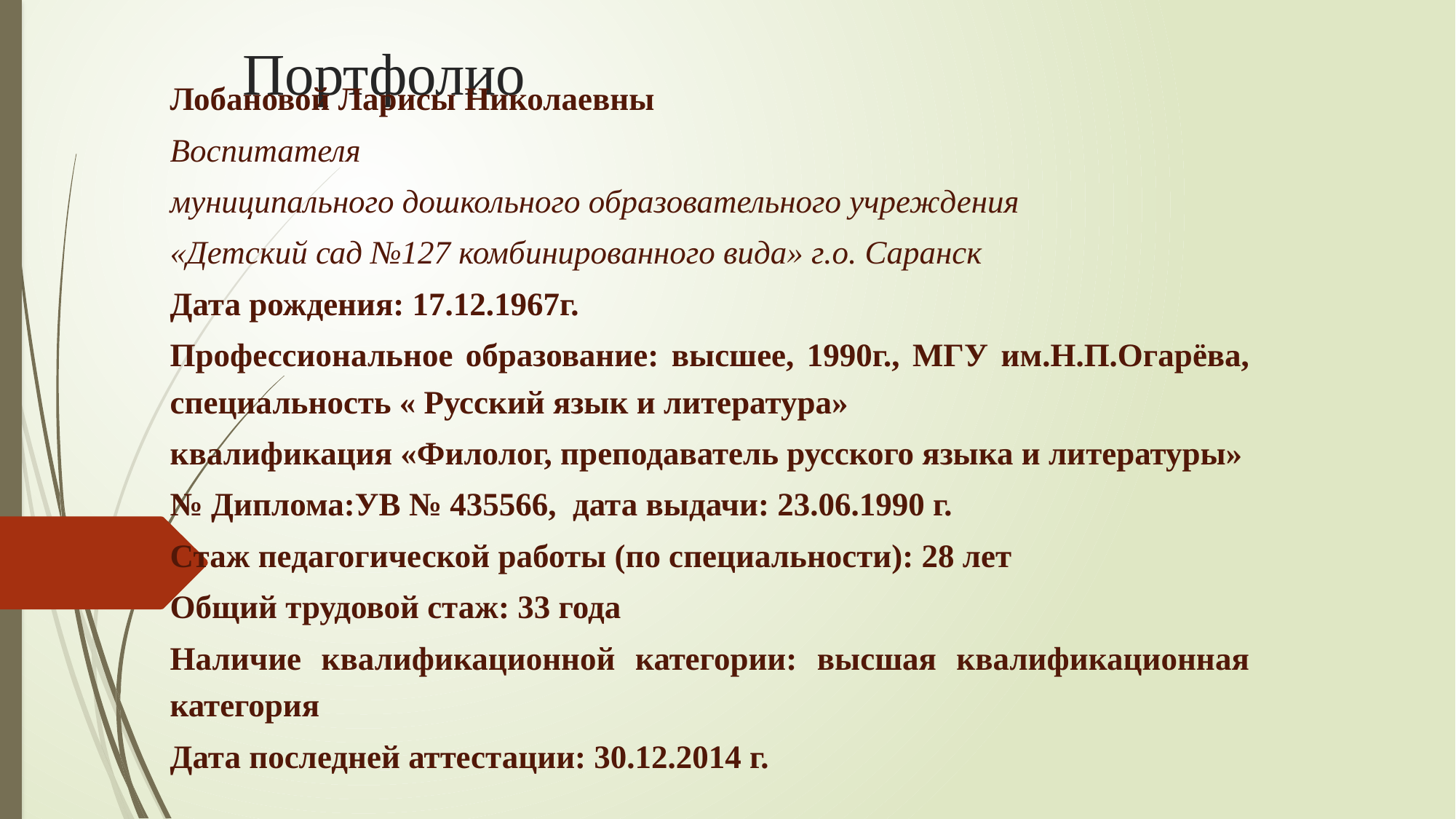

Лобановой Ларисы Николаевны
Воспитателя
муниципального дошкольного образовательного учреждения
«Детский сад №127 комбинированного вида» г.о. Саранск
Дата рождения: 17.12.1967г.
Профессиональное образование: высшее, 1990г., МГУ им.Н.П.Огарёва, специальность « Русский язык и литература»
квалификация «Филолог, преподаватель русского языка и литературы»
№ Диплома:УВ № 435566,  дата выдачи: 23.06.1990 г.
Стаж педагогической работы (по специальности): 28 лет
Общий трудовой стаж: 33 года
Наличие квалификационной категории: высшая квалификационная категория
Дата последней аттестации: 30.12.2014 г.

# Портфолио